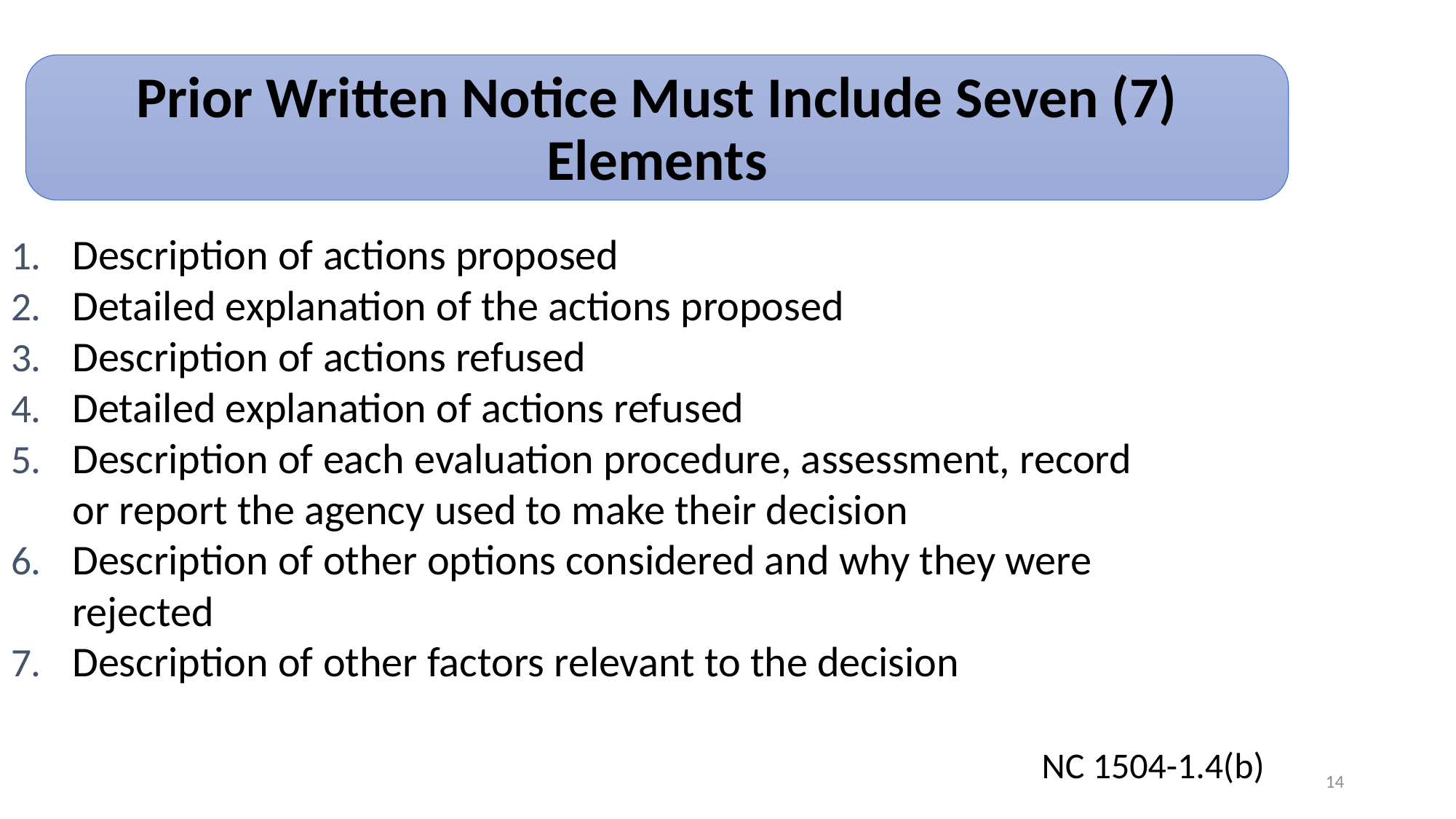

Prior Written Notice Must Include Seven (7) Elements

Description of actions proposed
Detailed explanation of the actions proposed
Description of actions refused
Detailed explanation of actions refused
Description of each evaluation procedure, assessment, record or report the agency used to make their decision
Description of other options considered and why they were rejected
Description of other factors relevant to the decision

NC 1504-1.4(b)
14